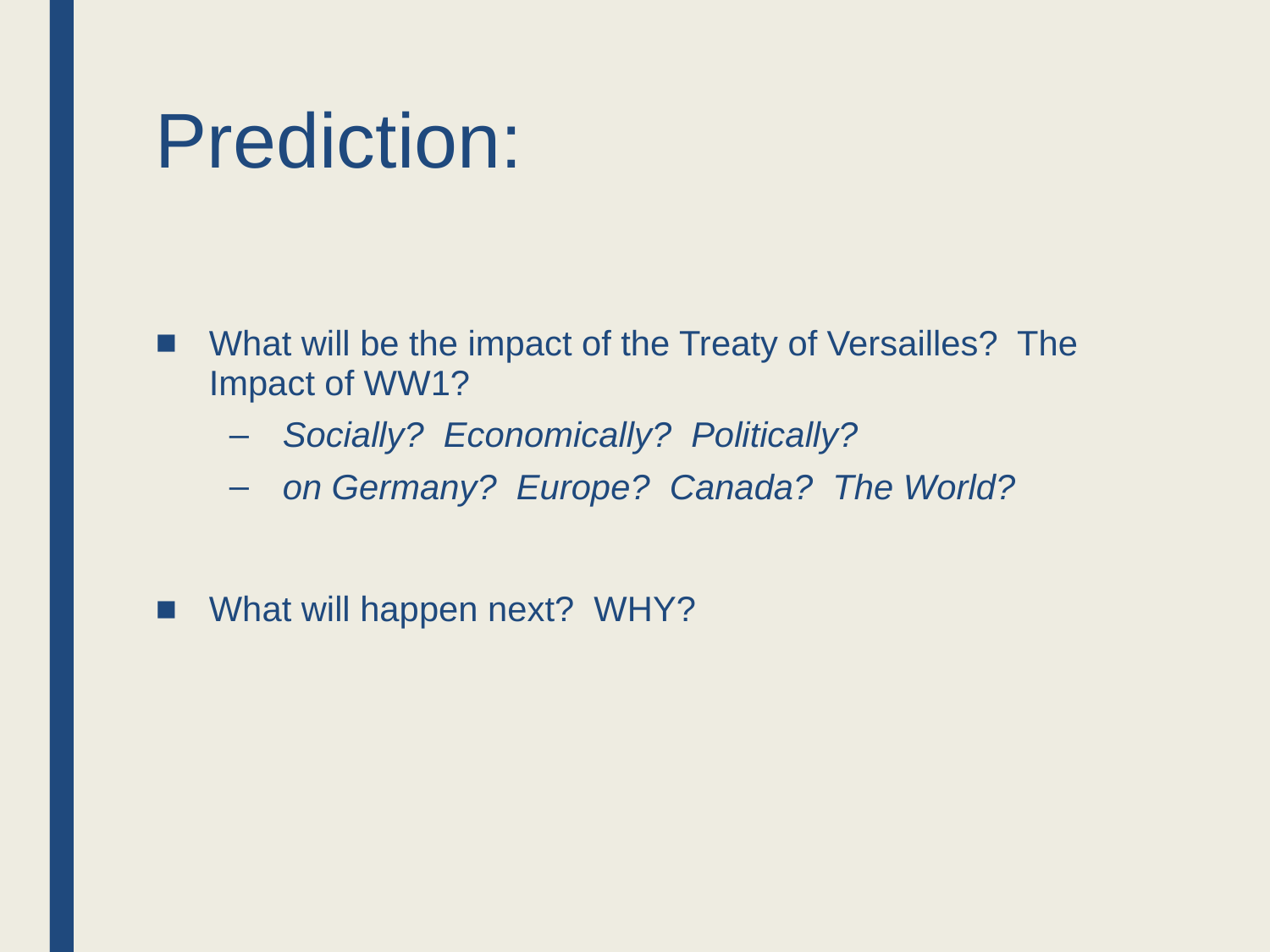

# Prediction:
What will be the impact of the Treaty of Versailles?  The Impact of WW1?
Socially?  Economically?  Politically?
on Germany?  Europe?  Canada?  The World?

What will happen next?  WHY?